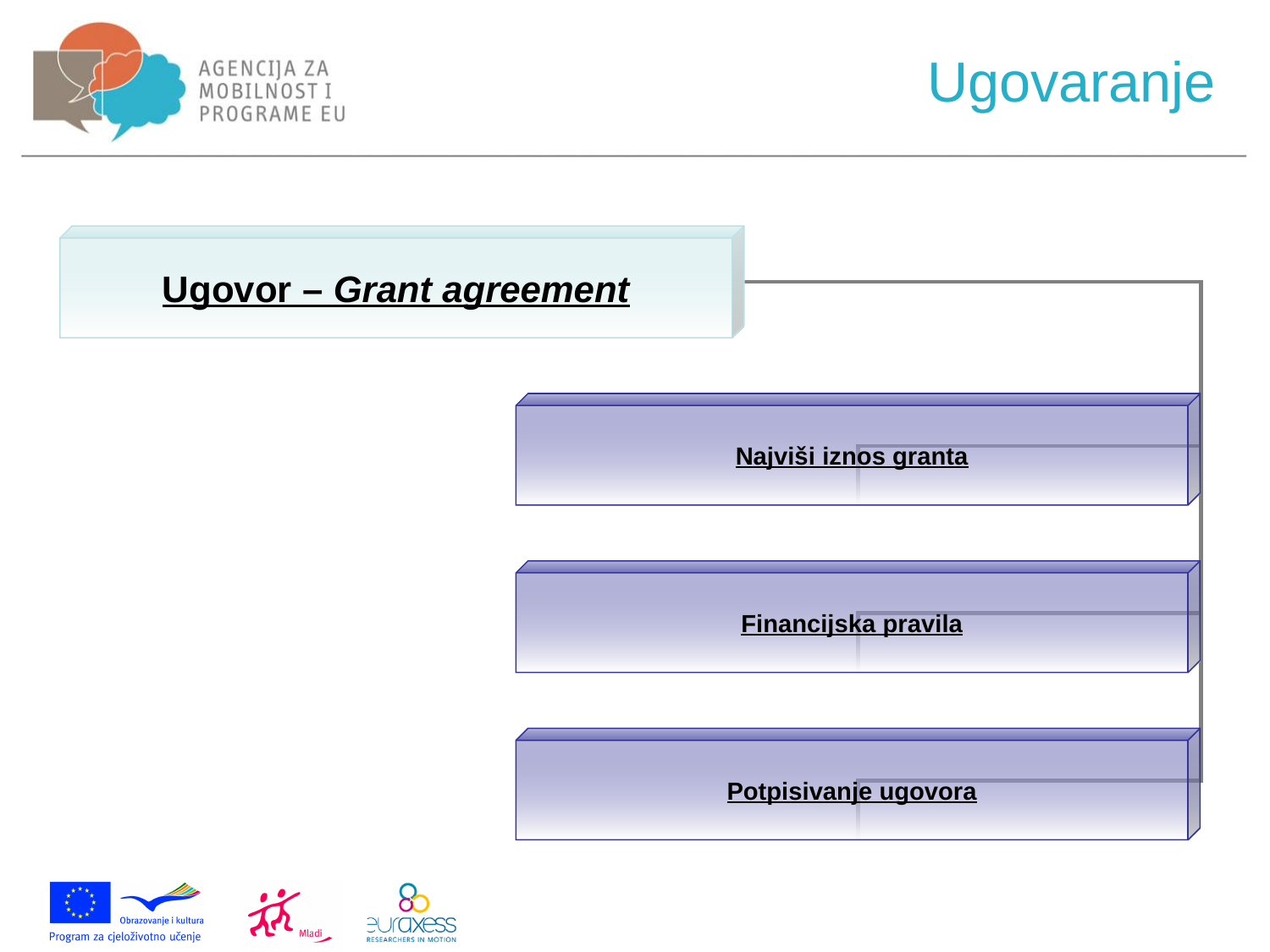

# Ugovaranje
Ugovor – Grant agreement
Najviši iznos granta
Financijska pravila
Potpisivanje ugovora